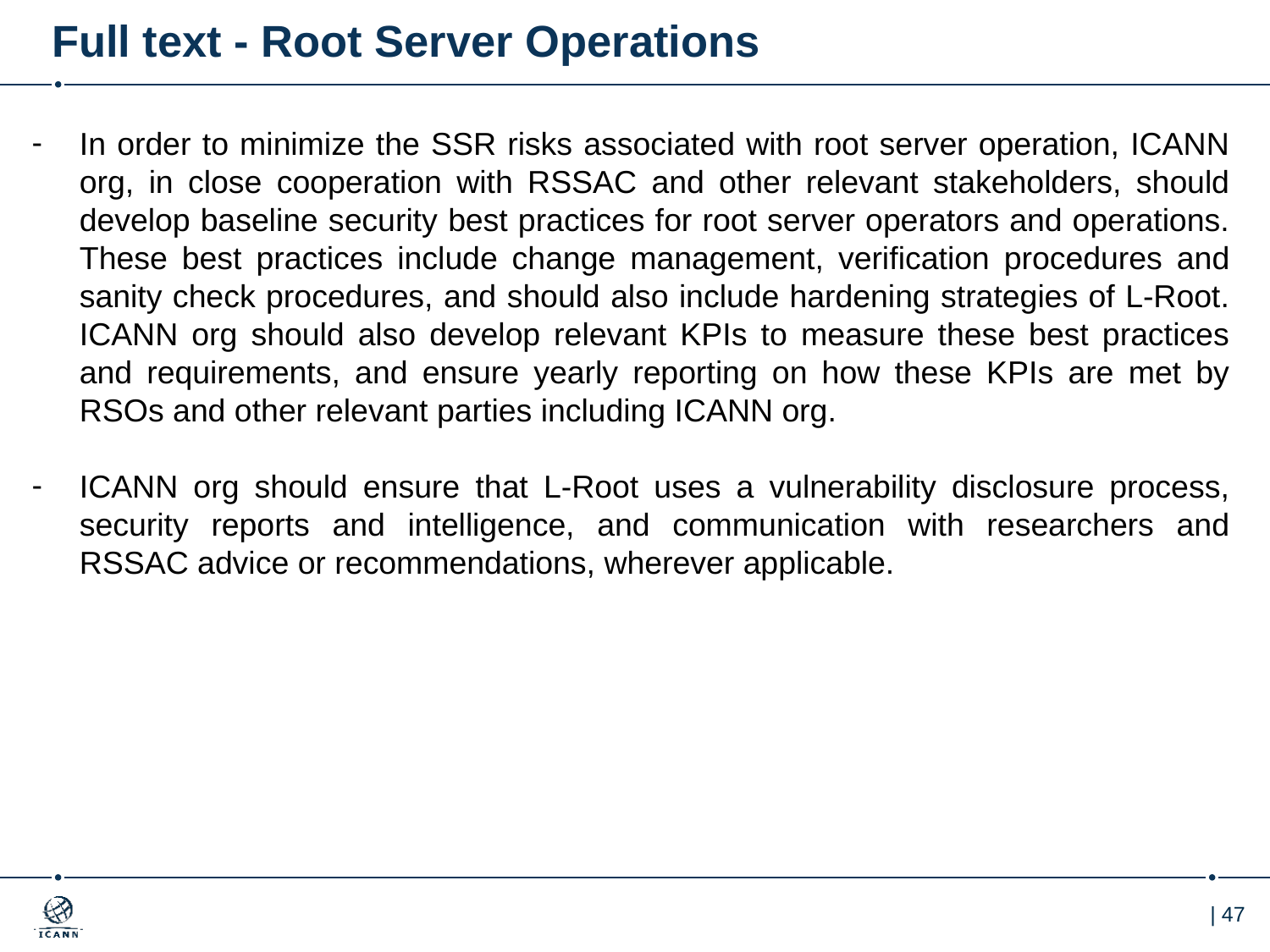

# Full text - Root Server Operations
In order to minimize the SSR risks associated with root server operation, ICANN org, in close cooperation with RSSAC and other relevant stakeholders, should develop baseline security best practices for root server operators and operations. These best practices include change management, verification procedures and sanity check procedures, and should also include hardening strategies of L-Root. ICANN org should also develop relevant KPIs to measure these best practices and requirements, and ensure yearly reporting on how these KPIs are met by RSOs and other relevant parties including ICANN org.

ICANN org should ensure that L-Root uses a vulnerability disclosure process, security reports and intelligence, and communication with researchers and RSSAC advice or recommendations, wherever applicable.